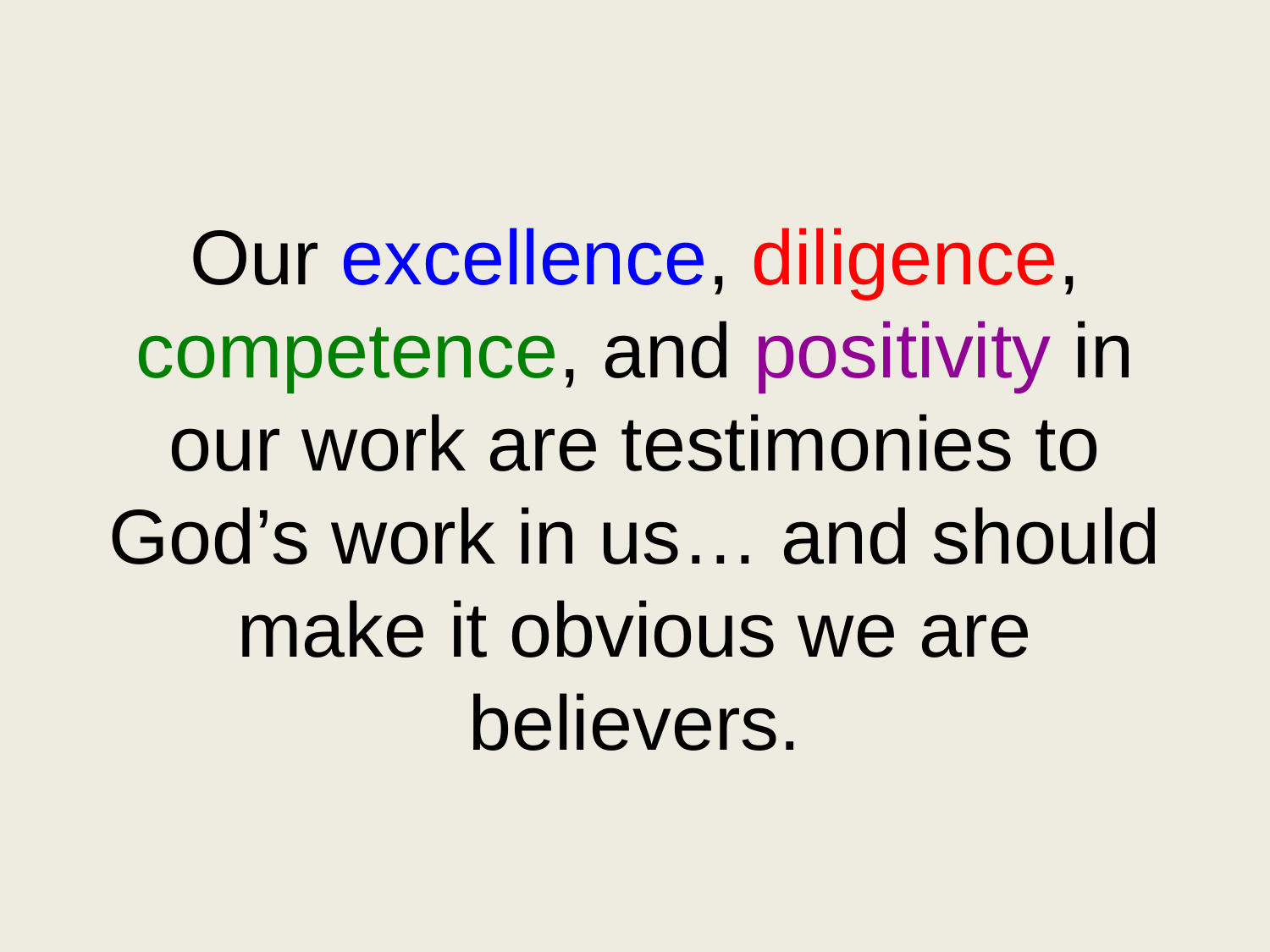

Our excellence, diligence, competence, and positivity in our work are testimonies to God’s work in us… and should make it obvious we are believers.